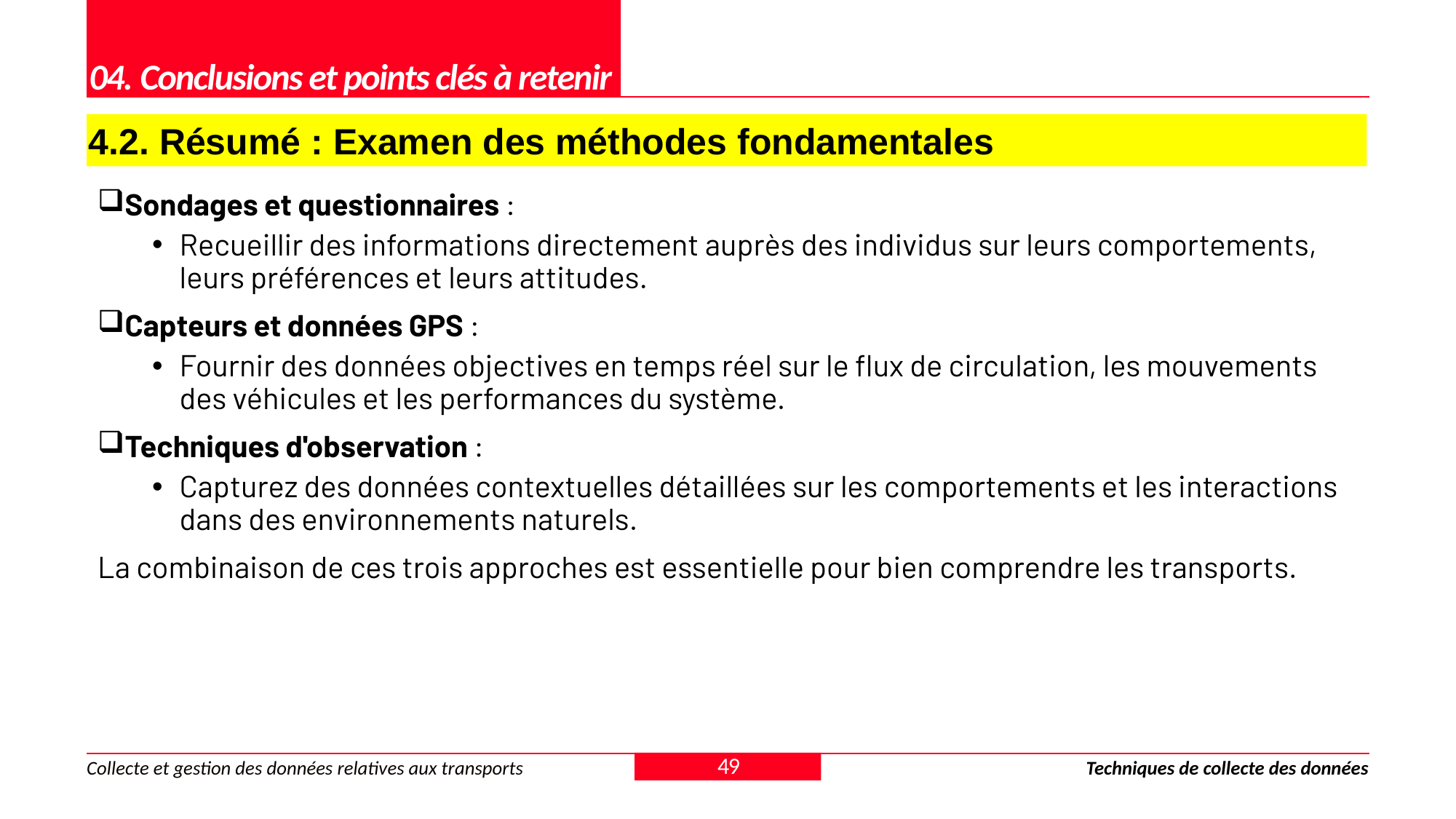

# 04. Conclusions et points clés à retenir
4.2. Résumé : Examen des méthodes fondamentales
Sondages et questionnaires :
Recueillir des informations directement auprès des individus sur leurs comportements, leurs préférences et leurs attitudes.
Capteurs et données GPS :
Fournir des données objectives en temps réel sur le flux de circulation, les mouvements des véhicules et les performances du système.
Techniques d'observation :
Capturez des données contextuelles détaillées sur les comportements et les interactions dans des environnements naturels.
La combinaison de ces trois approches est essentielle pour bien comprendre les transports.